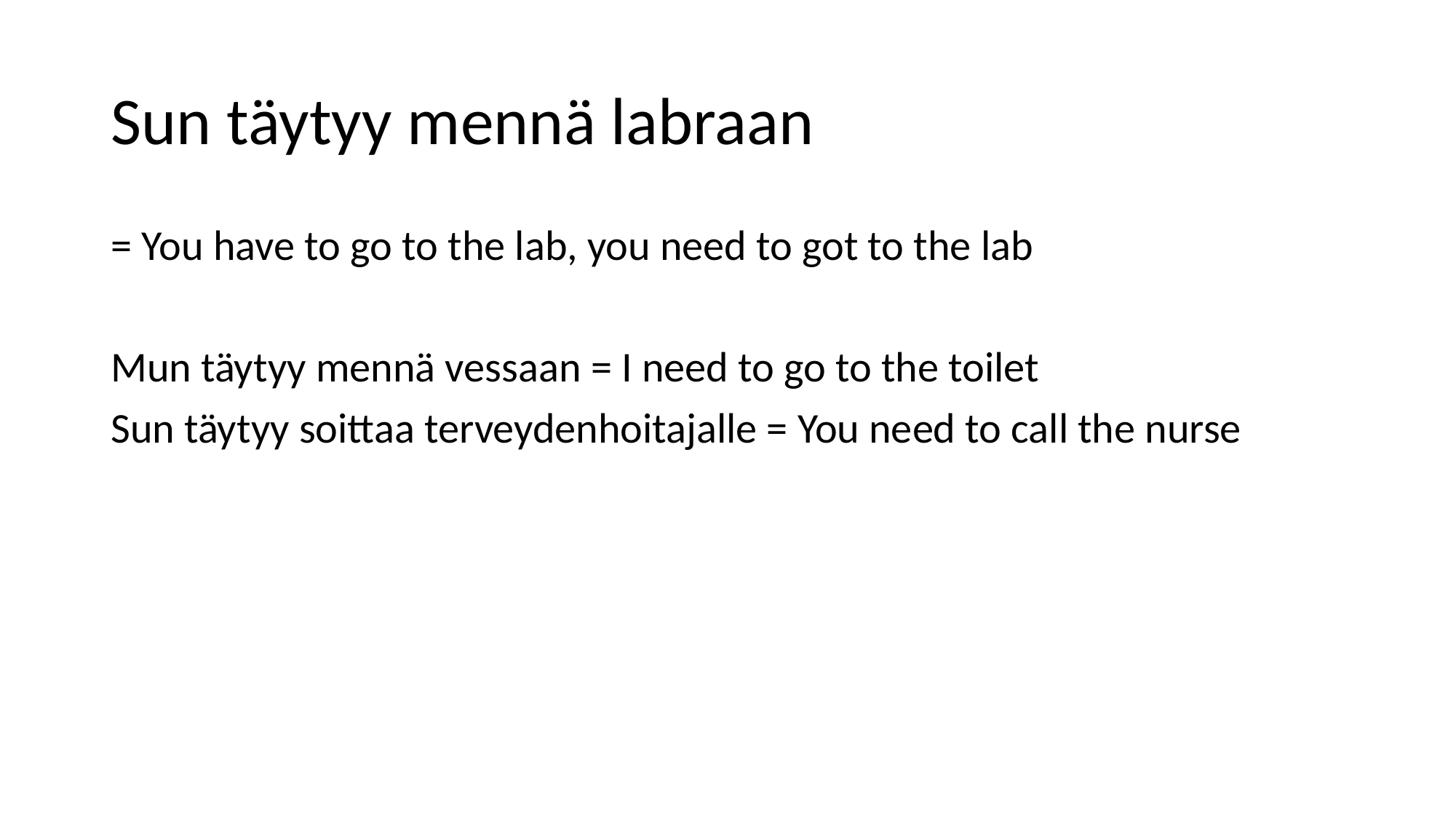

# Sun täytyy mennä labraan
= You have to go to the lab, you need to got to the lab

Mun täytyy mennä vessaan = I need to go to the toilet
Sun täytyy soittaa terveydenhoitajalle = You need to call the nurse